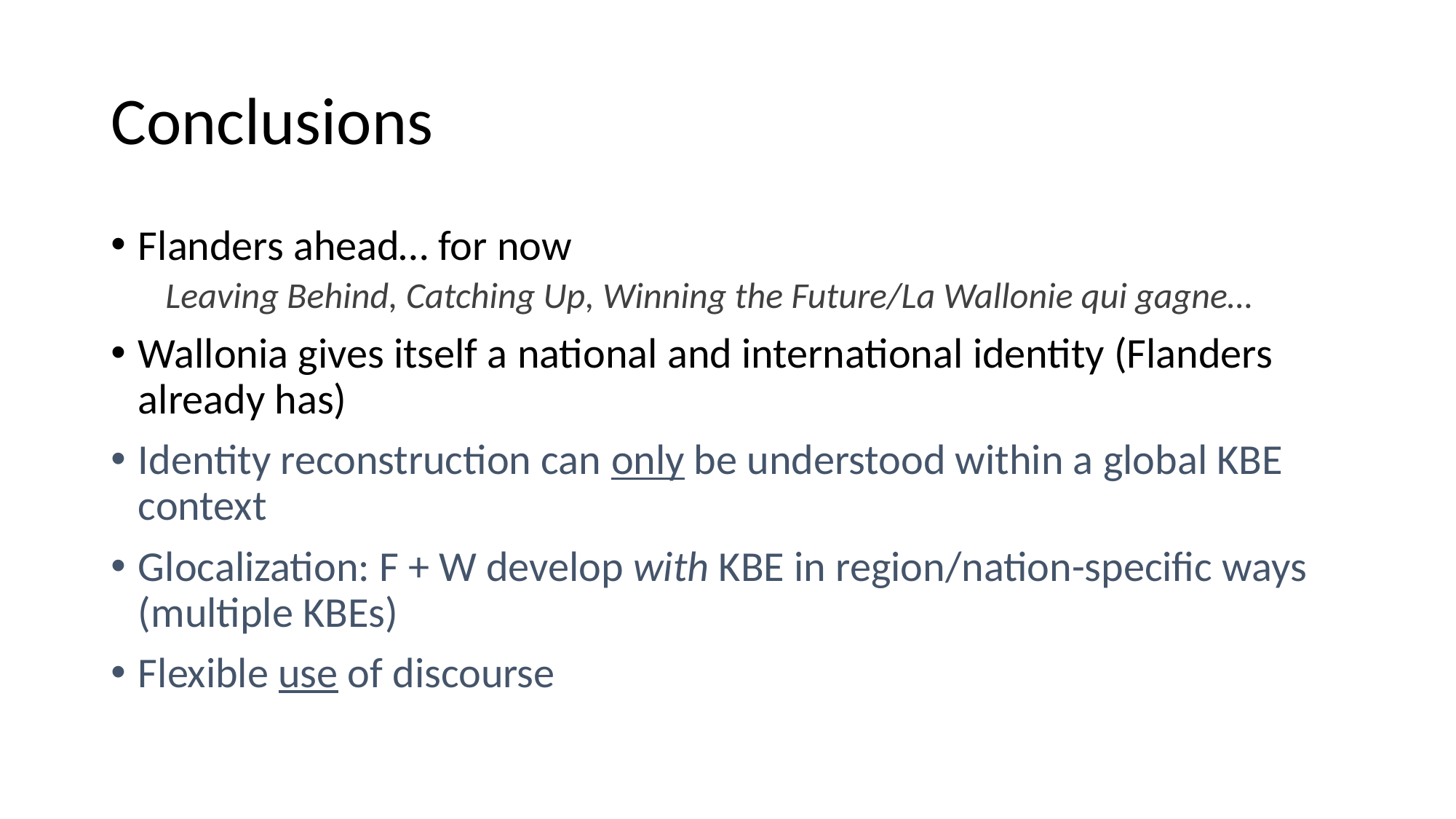

# Conclusions
Flanders ahead… for now
Leaving Behind, Catching Up, Winning the Future/La Wallonie qui gagne…
Wallonia gives itself a national and international identity (Flanders already has)
Identity reconstruction can only be understood within a global KBE context
Glocalization: F + W develop with KBE in region/nation-specific ways (multiple KBEs)
Flexible use of discourse